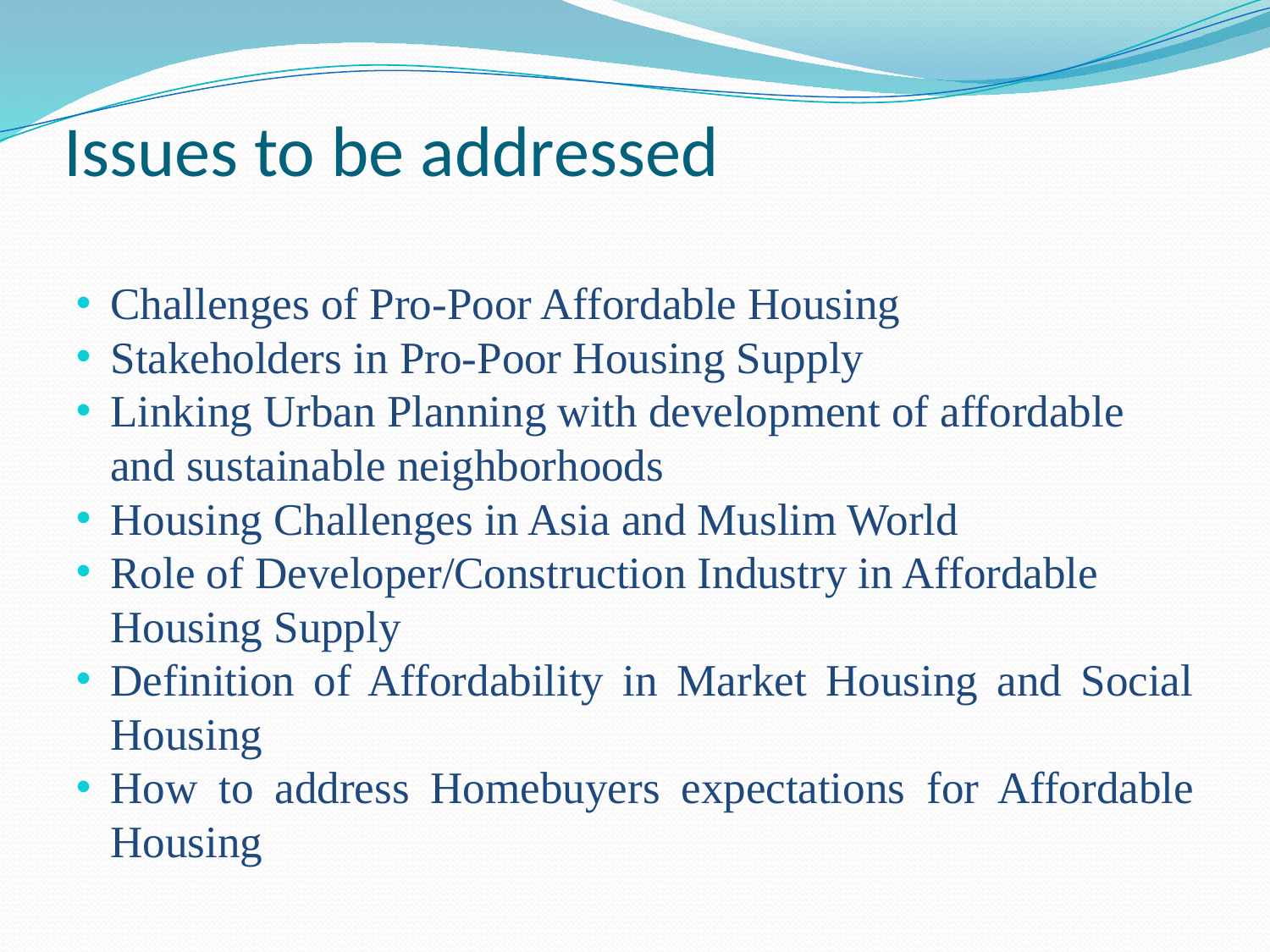

# Issues to be addressed
Challenges of Pro-Poor Affordable Housing
Stakeholders in Pro-Poor Housing Supply
Linking Urban Planning with development of affordable and sustainable neighborhoods
Housing Challenges in Asia and Muslim World
Role of Developer/Construction Industry in Affordable Housing Supply
Definition of Affordability in Market Housing and Social Housing
How to address Homebuyers expectations for Affordable Housing